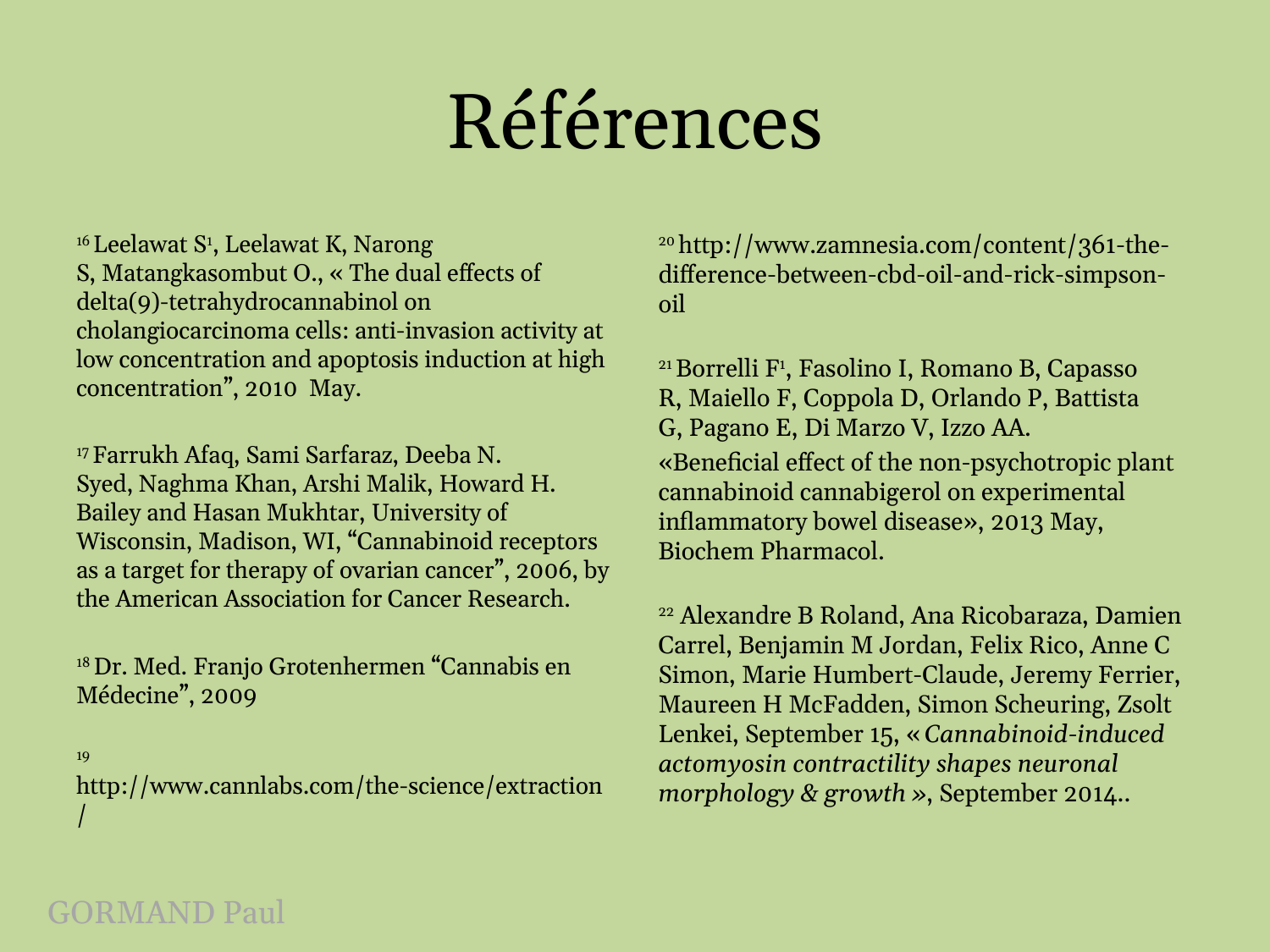

# Références
16 Leelawat S1, Leelawat K, Narong S, Matangkasombut O., « The dual effects of delta(9)-tetrahydrocannabinol on cholangiocarcinoma cells: anti-invasion activity at low concentration and apoptosis induction at high concentration”, 2010  May.

17 Farrukh Afaq, Sami Sarfaraz, Deeba N. Syed, Naghma Khan, Arshi Malik, Howard H. Bailey and Hasan Mukhtar, University of Wisconsin, Madison, WI, “Cannabinoid receptors as a target for therapy of ovarian cancer”, 2006, by the American Association for Cancer Research.

18 Dr. Med. Franjo Grotenhermen “Cannabis en Médecine”, 2009

19 http://www.cannlabs.com/the-science/extraction/

20 http://www.zamnesia.com/content/361-the-difference-between-cbd-oil-and-rick-simpson-oil

21 Borrelli F1, Fasolino I, Romano B, Capasso R, Maiello F, Coppola D, Orlando P, Battista G, Pagano E, Di Marzo V, Izzo AA.
«Beneficial effect of the non-psychotropic plant cannabinoid cannabigerol on experimental inflammatory bowel disease», 2013 May, Biochem Pharmacol.

22 Alexandre B Roland, Ana Ricobaraza, Damien Carrel, Benjamin M Jordan, Felix Rico, Anne C Simon, Marie Humbert-Claude, Jeremy Ferrier, Maureen H McFadden, Simon Scheuring, Zsolt Lenkei, September 15, « Cannabinoid-induced actomyosin contractility shapes neuronal morphology & growth », September 2014..